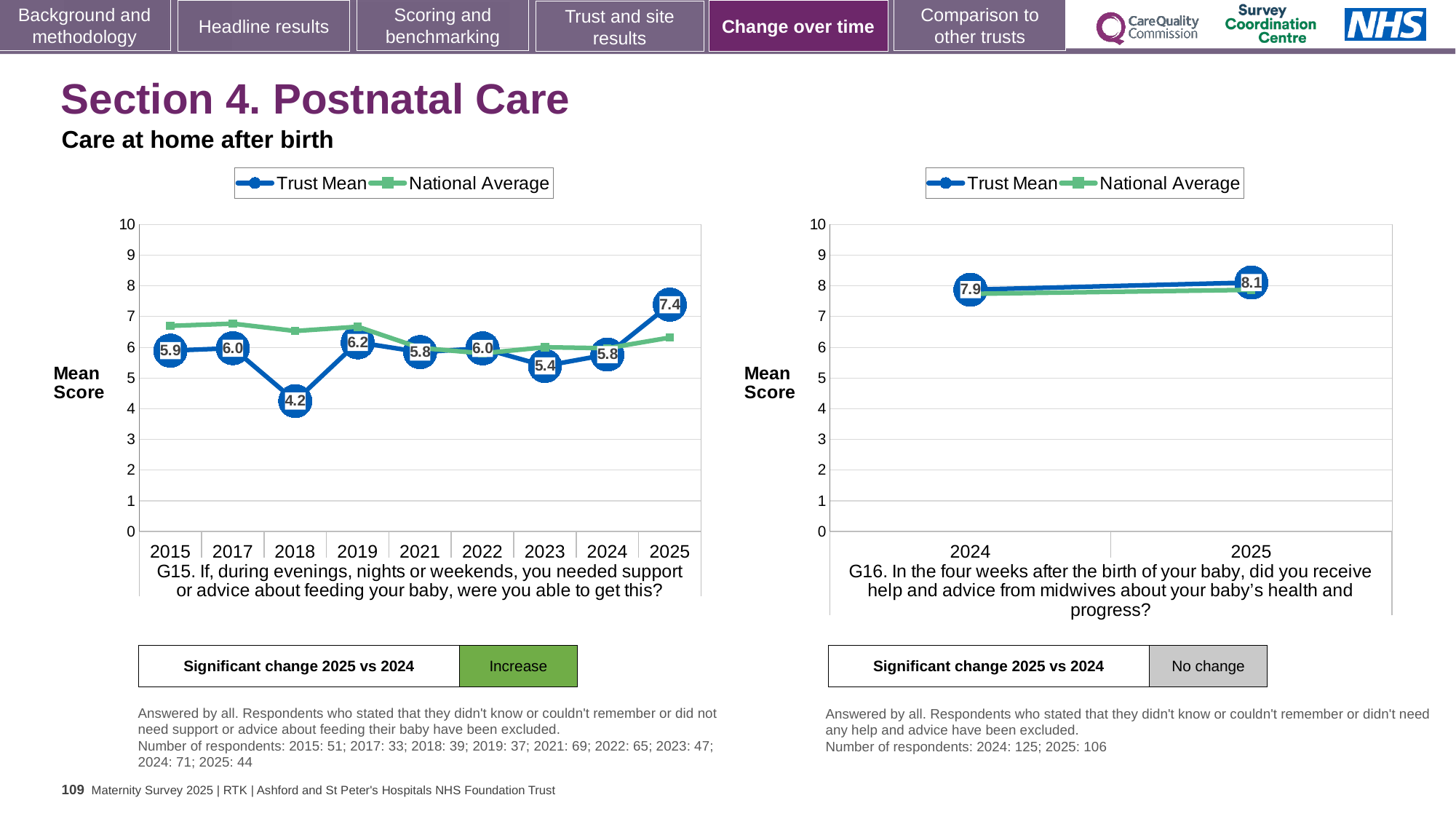

# Section 4. Postnatal Care
Care at home after birth

### Chart

| Category | Trust Mean | National Average |
|---|---|---|
| 2015 | 5.890576358925182 | 6.69633782311502 |
| 2017 | 5.971437488670985 | 6.769721667792168 |
| 2018 | 4.249638604881126 | 6.53020571900401 |
| 2019 | 6.161913544936572 | 6.668172091251563 |
| 2021 | 5.843531929898248 | 5.979868677064234 |
| 2022 | 5.966480835368275 | 5.803203346857863 |
| 2023 | 5.394184270436726 | 6.000939679538236 |
| 2024 | 5.765190593091294 | 5.968688091553852 |
| 2025 | 7.388198825864462 | 6.316047173703107 |

### Chart

| Category | Trust Mean | National Average |
|---|---|---|
| 2024 | 7.875304060560293 | 7.73901814840534 |
| 2025 | 8.108221341232523 | 7.869974900580369 |
| Significant change 2025 vs 2024 | Increase |
| --- | --- |
| Significant change 2025 vs 2024 | No change |
| --- | --- |
Answered by all. Respondents who stated that they didn't know or couldn't remember or did not need support or advice about feeding their baby have been excluded.
Number of respondents: 2015: 51; 2017: 33; 2018: 39; 2019: 37; 2021: 69; 2022: 65; 2023: 47; 2024: 71; 2025: 44
Answered by all. Respondents who stated that they didn't know or couldn't remember or didn't need any help and advice have been excluded.
Number of respondents: 2024: 125; 2025: 106
109